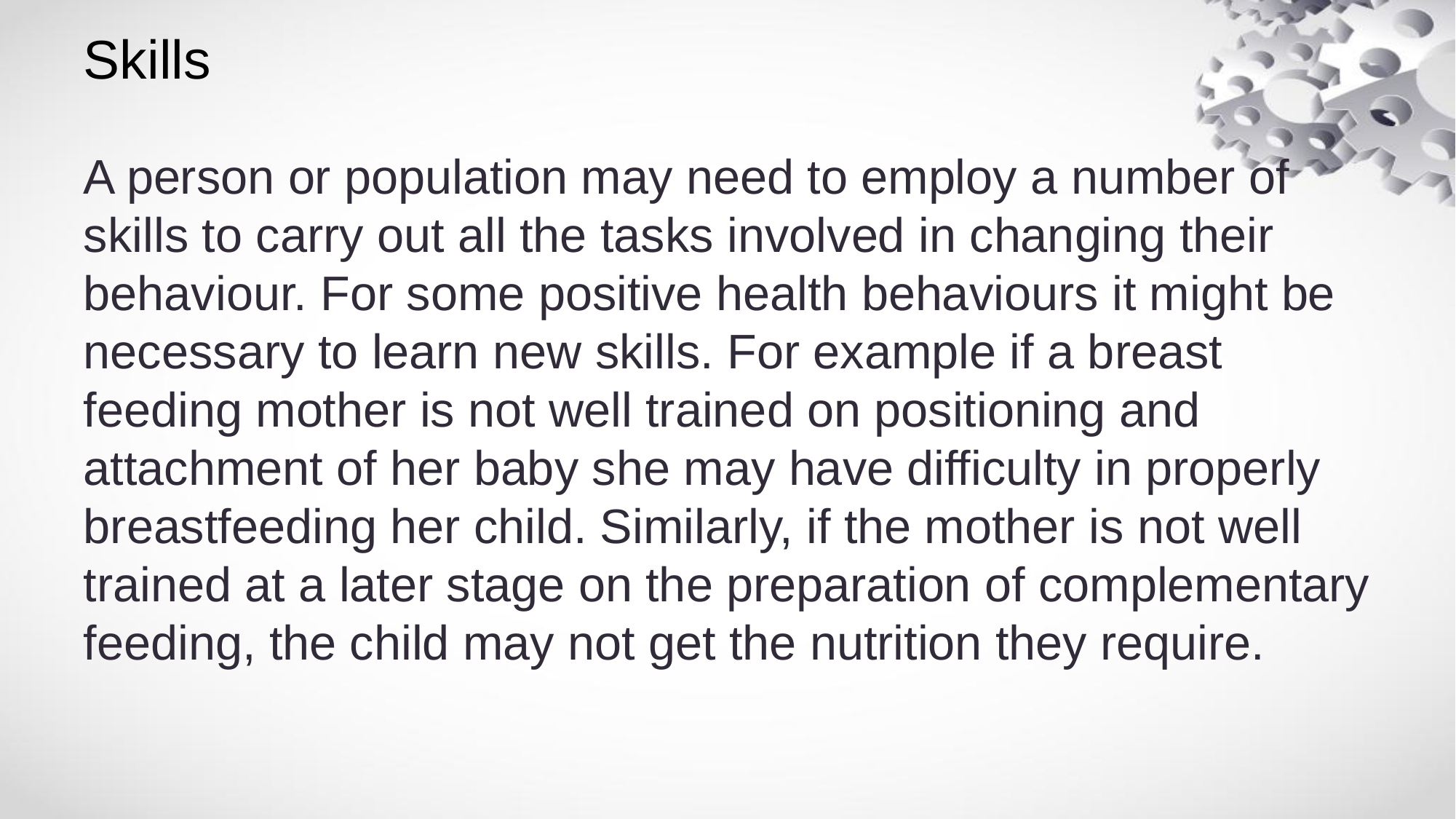

# Skills
A person or population may need to employ a number of skills to carry out all the tasks involved in changing their behaviour. For some positive health behaviours it might be necessary to learn new skills. For example if a breast feeding mother is not well trained on positioning and attachment of her baby she may have difficulty in properly breastfeeding her child. Similarly, if the mother is not well trained at a later stage on the preparation of complementary feeding, the child may not get the nutrition they require.